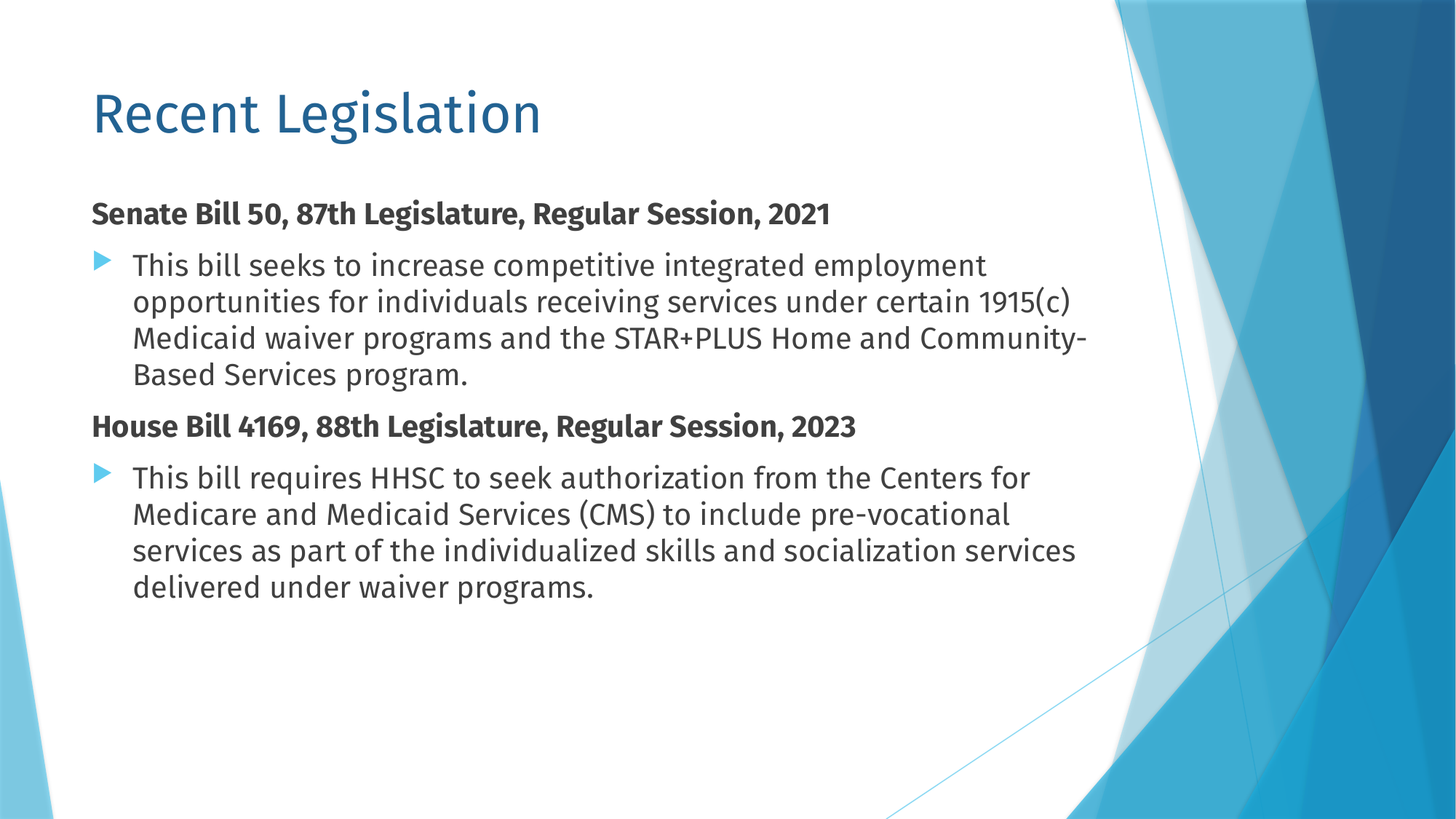

# Recent Legislation
Senate Bill 50, 87th Legislature, Regular Session, 2021
This bill seeks to increase competitive integrated employment opportunities for individuals receiving services under certain 1915(c) Medicaid waiver programs and the STAR+PLUS Home and Community-Based Services program.
House Bill 4169, 88th Legislature, Regular Session, 2023
This bill requires HHSC to seek authorization from the Centers for Medicare and Medicaid Services (CMS) to include pre-vocational services as part of the individualized skills and socialization services delivered under waiver programs.